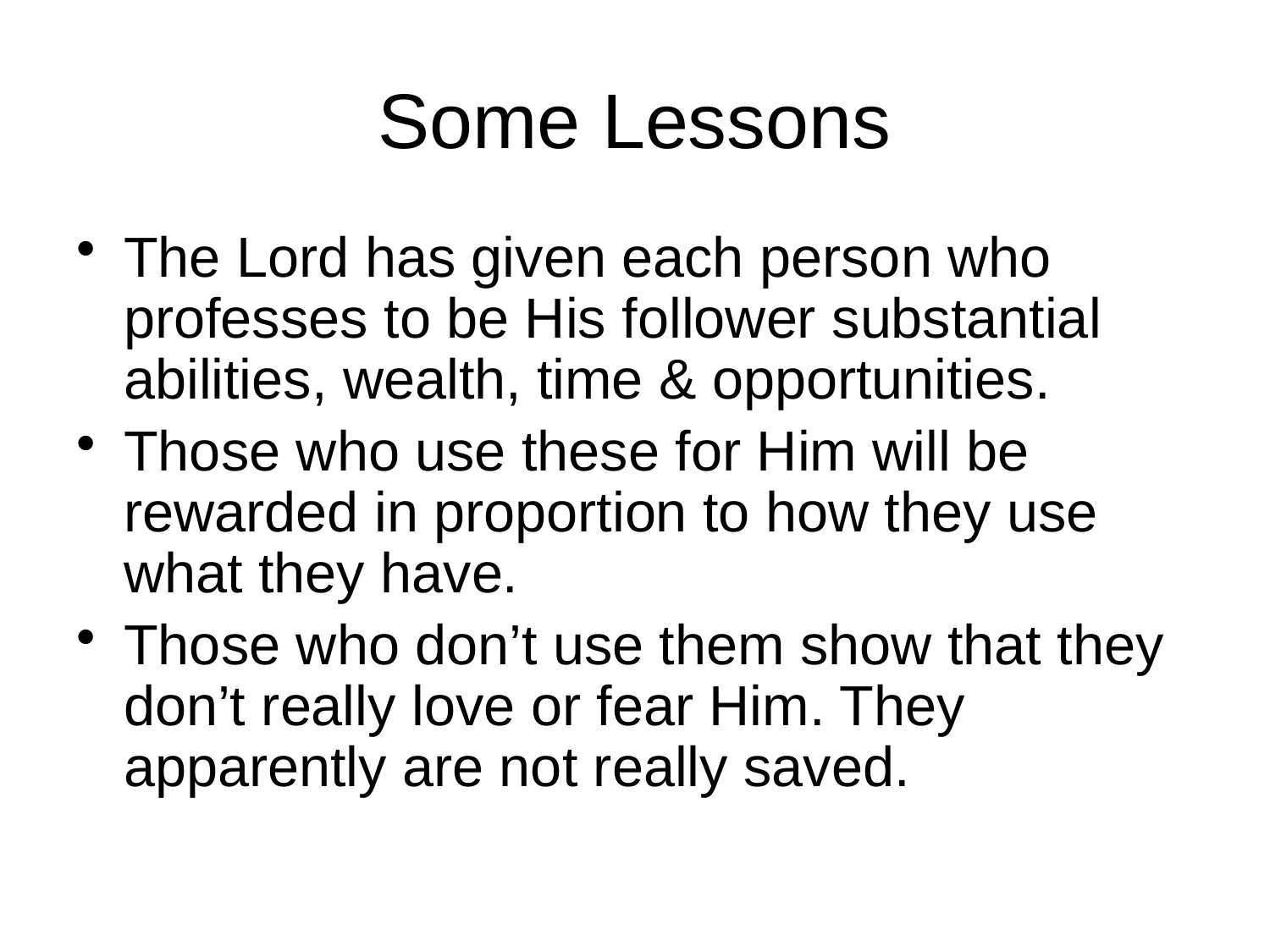

# Some Lessons
The Lord has given each person who professes to be His follower substantial abilities, wealth, time & opportunities.
Those who use these for Him will be rewarded in proportion to how they use what they have.
Those who don’t use them show that they don’t really love or fear Him. They apparently are not really saved.